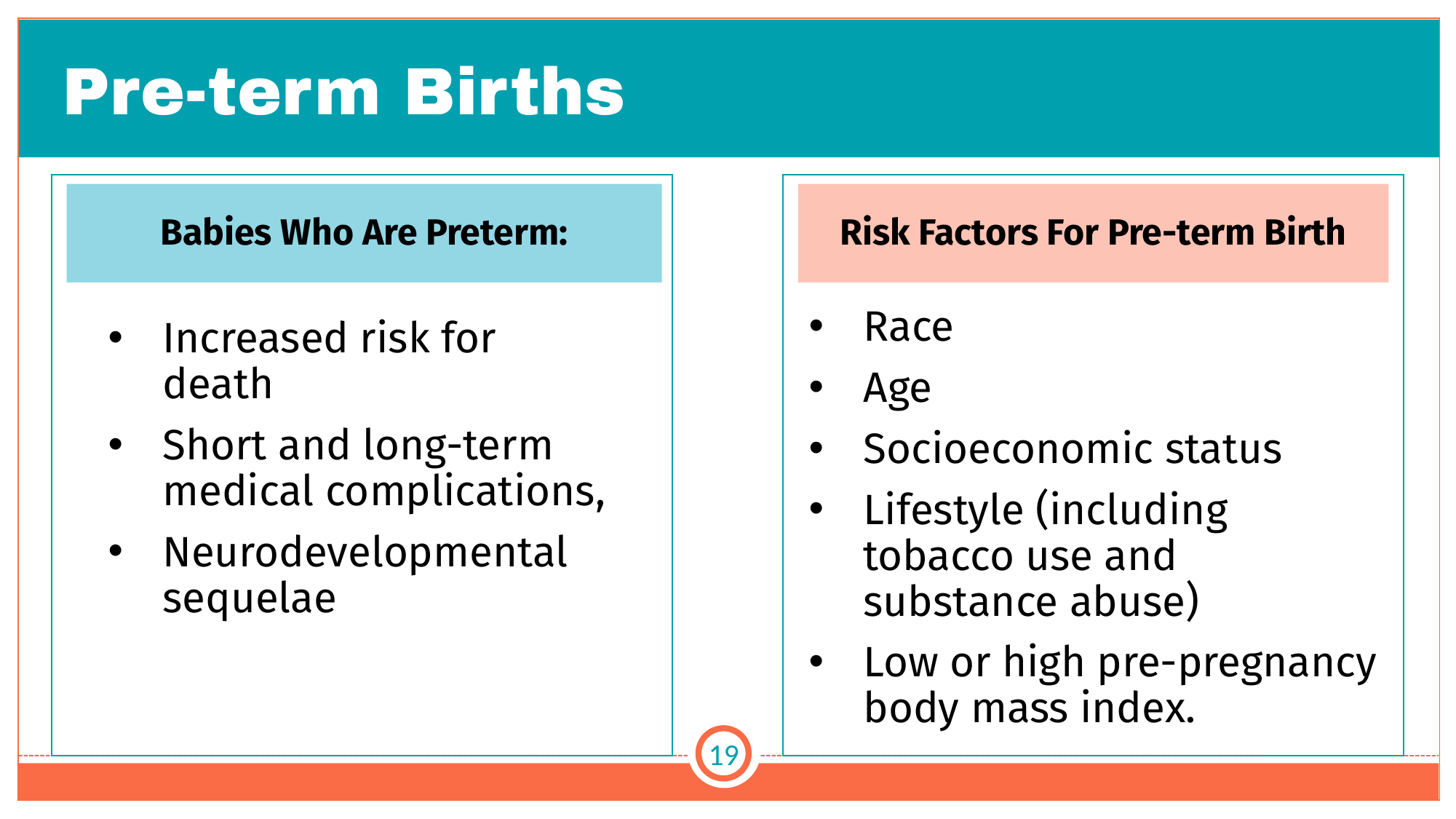

# Pre-term Births

Babies Who Are Preterm:
Risk Factors For Pre-term Birth
Race
Age
Socioeconomic status
Lifestyle (including  tobacco use and substance abuse)
Low or high pre-pregnancy body mass index.

Increased risk for death
Short and long-term medical complications,
Neurodevelopmental sequelae